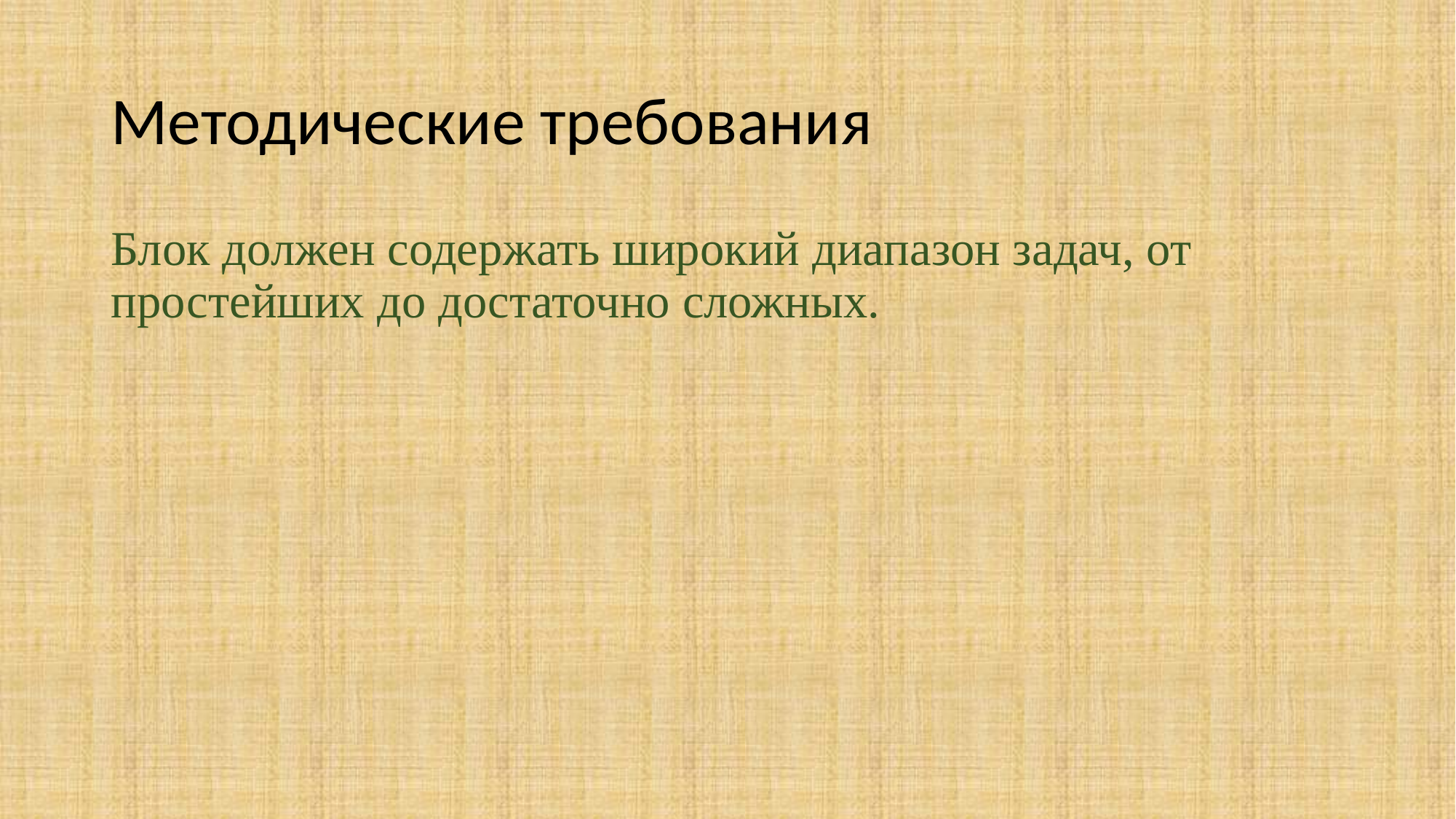

# Методические требования
Блок должен содержать широкий диапазон задач, от простейших до достаточно сложных.